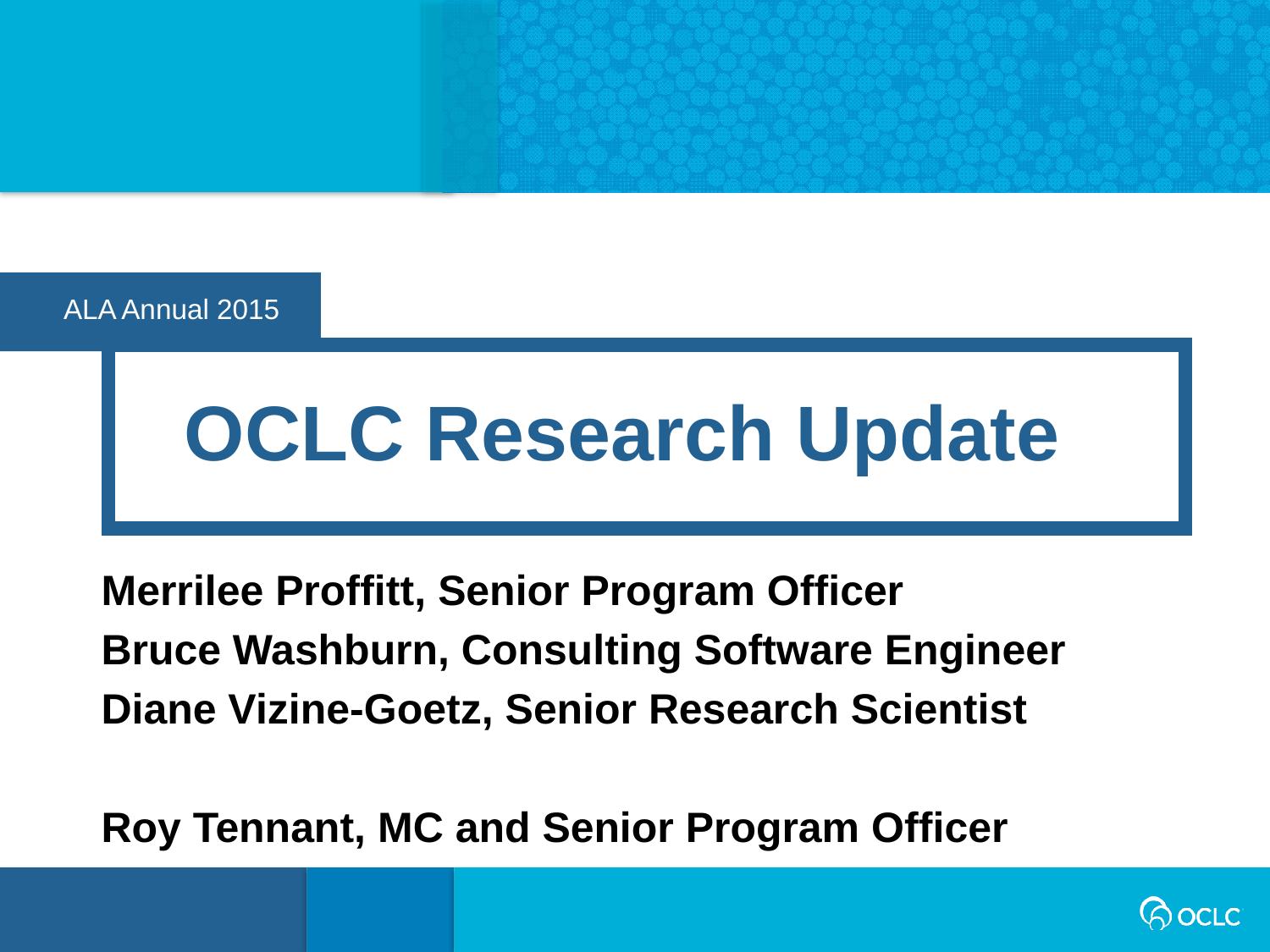

ALA Annual 2015
OCLC Research Update
Merrilee Proffitt, Senior Program Officer
Bruce Washburn, Consulting Software Engineer
Diane Vizine-Goetz, Senior Research Scientist

Roy Tennant, MC and Senior Program Officer